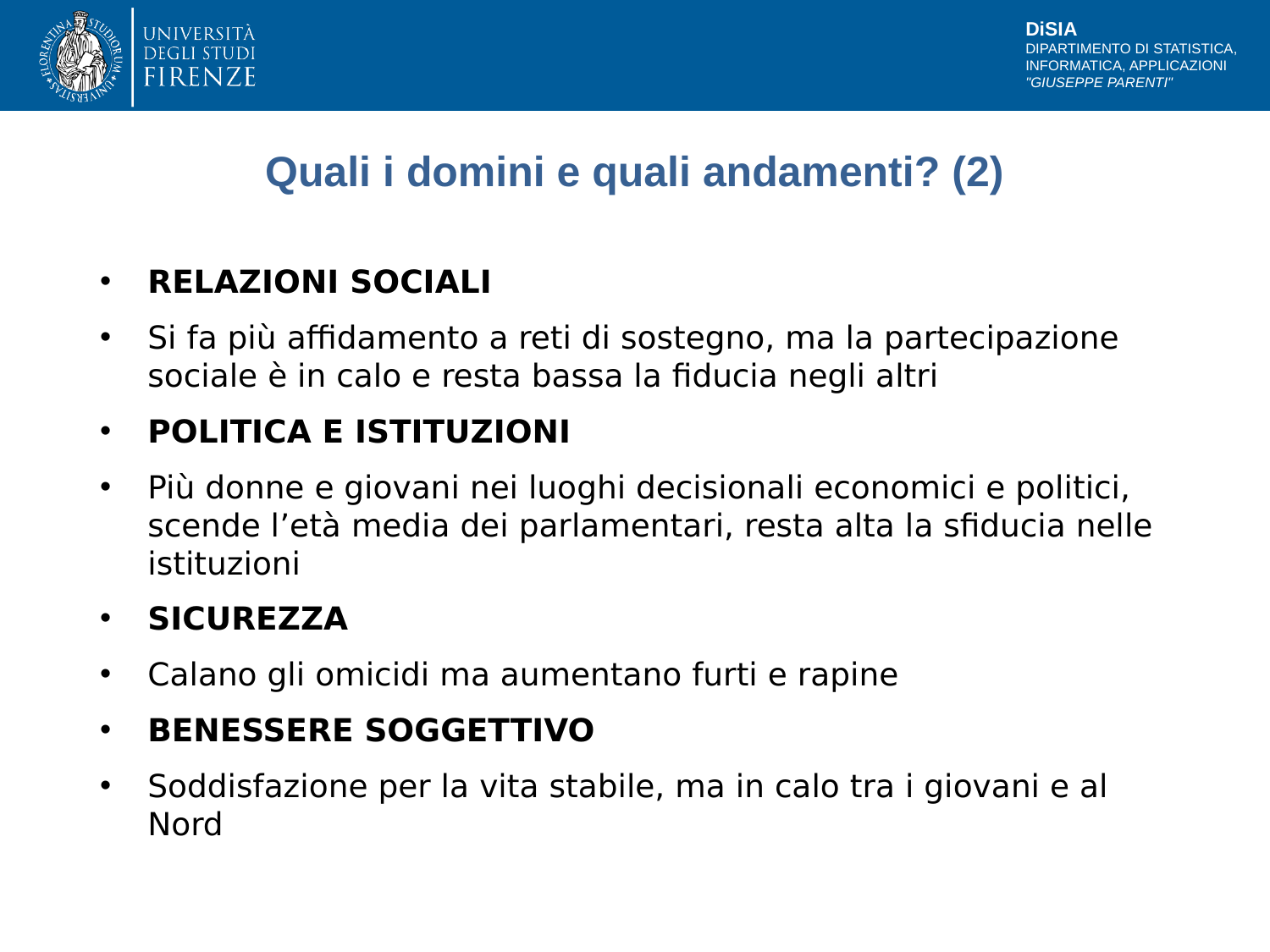

# Quali i domini e quali andamenti? (2)
RELAZIONI SOCIALI
Si fa più affidamento a reti di sostegno, ma la partecipazione sociale è in calo e resta bassa la fiducia negli altri
POLITICA E ISTITUZIONI
Più donne e giovani nei luoghi decisionali economici e politici, scende l’età media dei parlamentari, resta alta la sfiducia nelle istituzioni
SICUREZZA
Calano gli omicidi ma aumentano furti e rapine
BENESSERE SOGGETTIVO
Soddisfazione per la vita stabile, ma in calo tra i giovani e al Nord